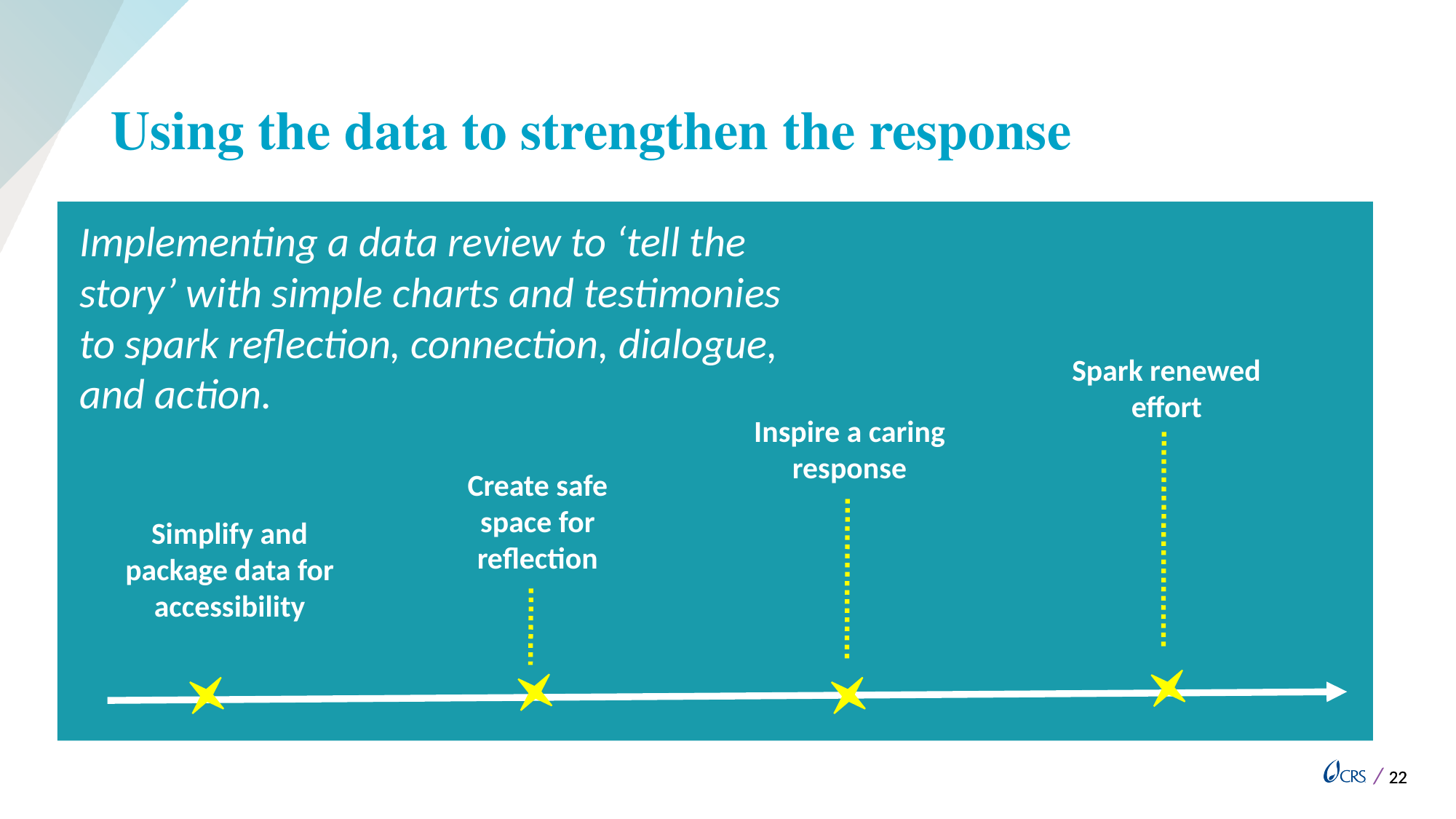

# Using the data to strengthen the response

Implementing a data review to ‘tell the story’ with simple charts and testimonies to spark reflection, connection, dialogue, and action.
Spark renewed effort
Inspire a caring response
Create safe space for reflection
Simplify and package data for accessibility